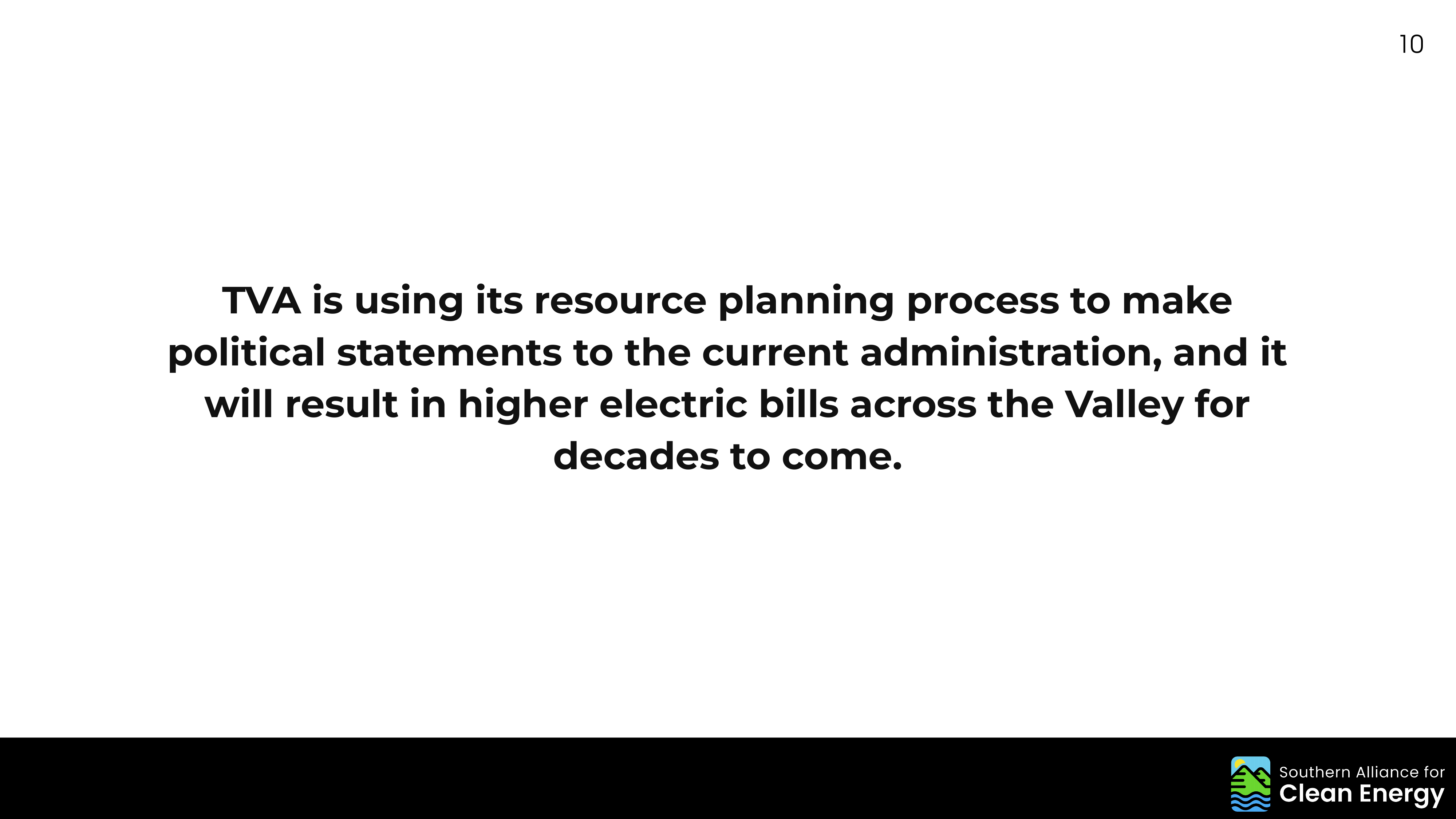

TVA is using its resource planning process to make political statements to the current administration, and it will result in higher electric bills across the Valley for decades to come.